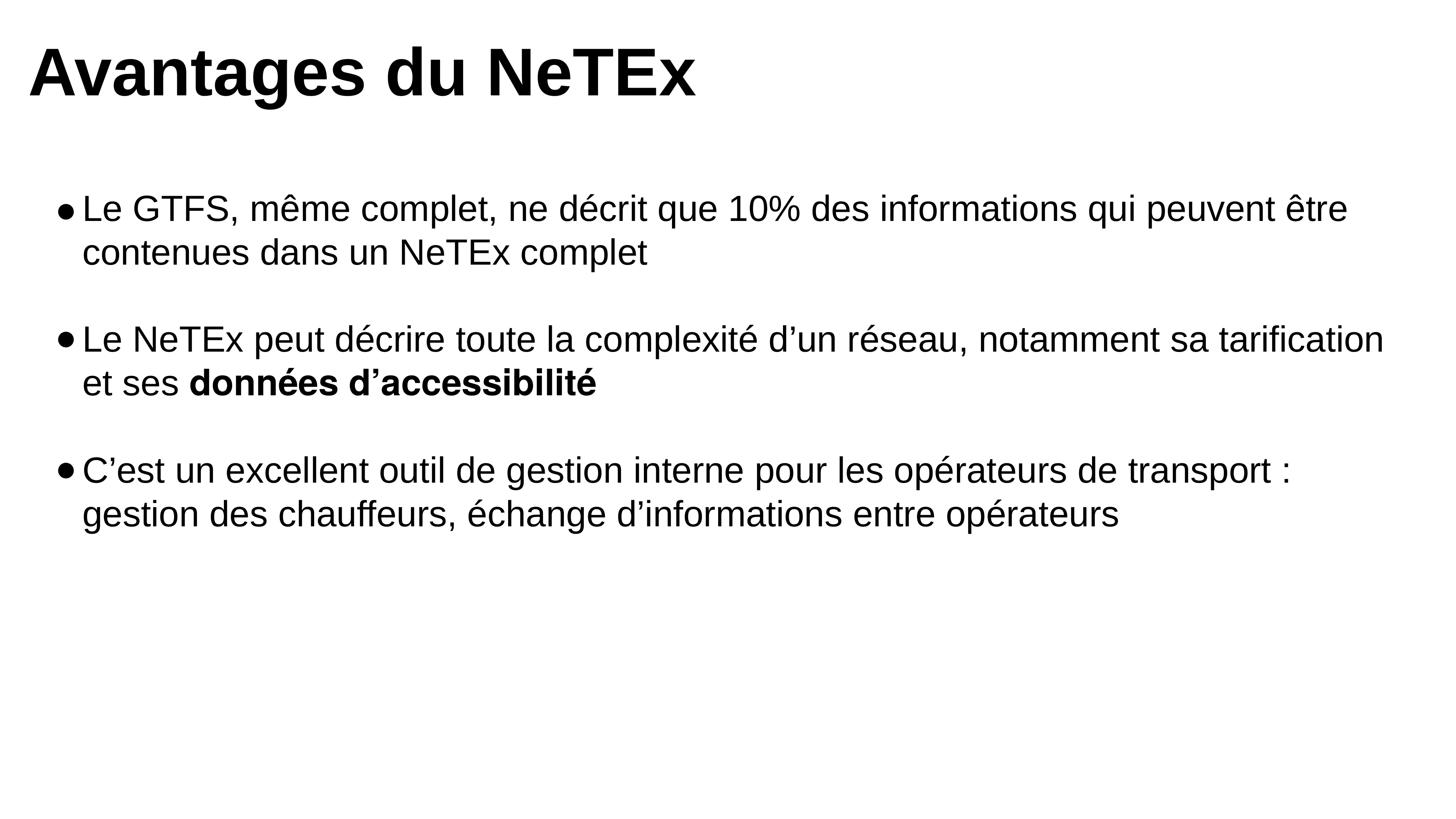

Avantages du NeTEx
Le GTFS, même complet, ne décrit que 10% des informations qui peuvent être contenues dans un NeTEx complet

Le NeTEx peut décrire toute la complexité d’un réseau, notamment sa tarification et ses données d’accessibilité

C’est un excellent outil de gestion interne pour les opérateurs de transport : gestion des chauffeurs, échange d’informations entre opérateurs